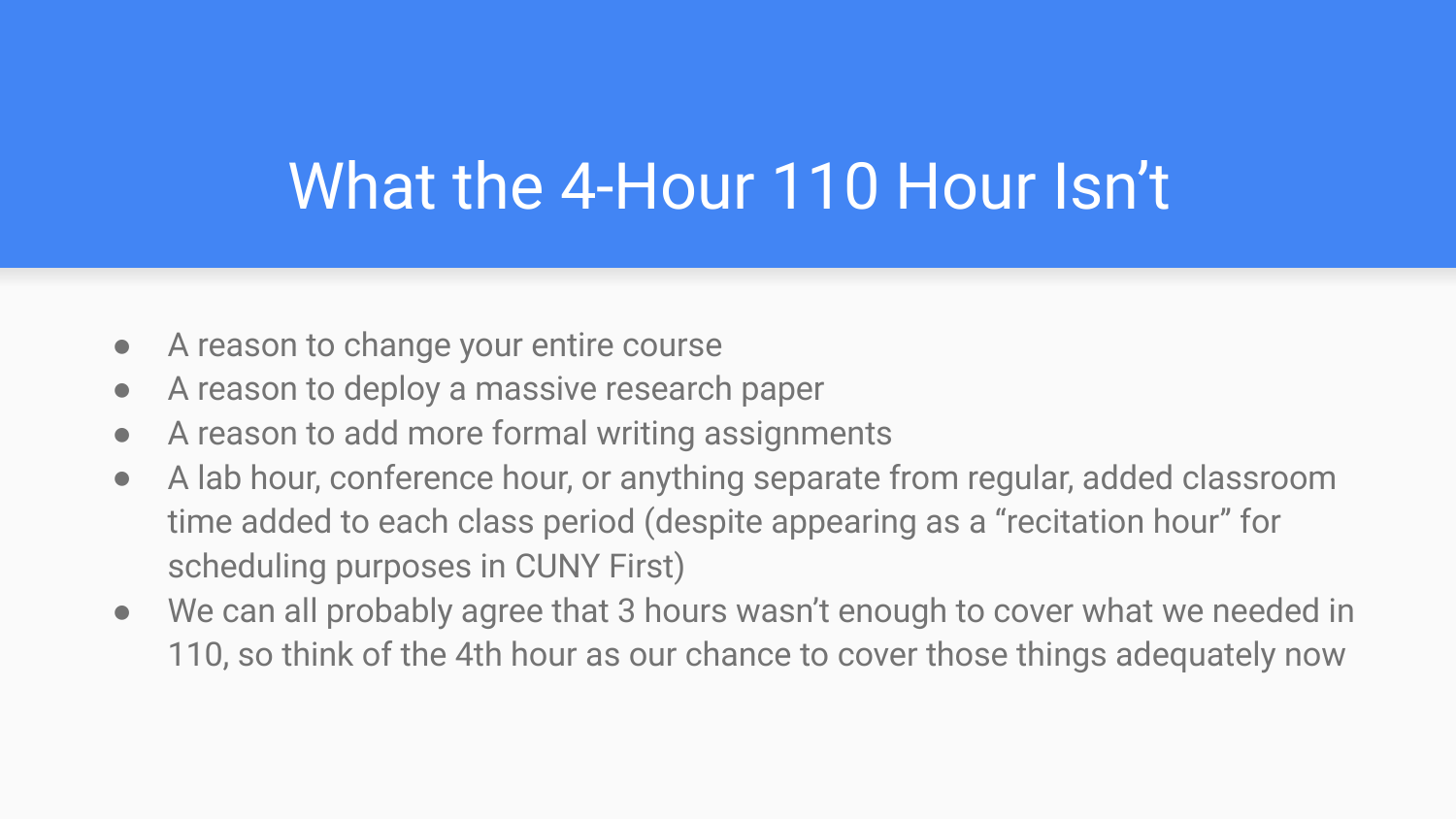

# What the 4-Hour 110 Hour Isn’t
A reason to change your entire course
A reason to deploy a massive research paper
A reason to add more formal writing assignments
A lab hour, conference hour, or anything separate from regular, added classroom time added to each class period (despite appearing as a “recitation hour” for scheduling purposes in CUNY First)
We can all probably agree that 3 hours wasn’t enough to cover what we needed in 110, so think of the 4th hour as our chance to cover those things adequately now